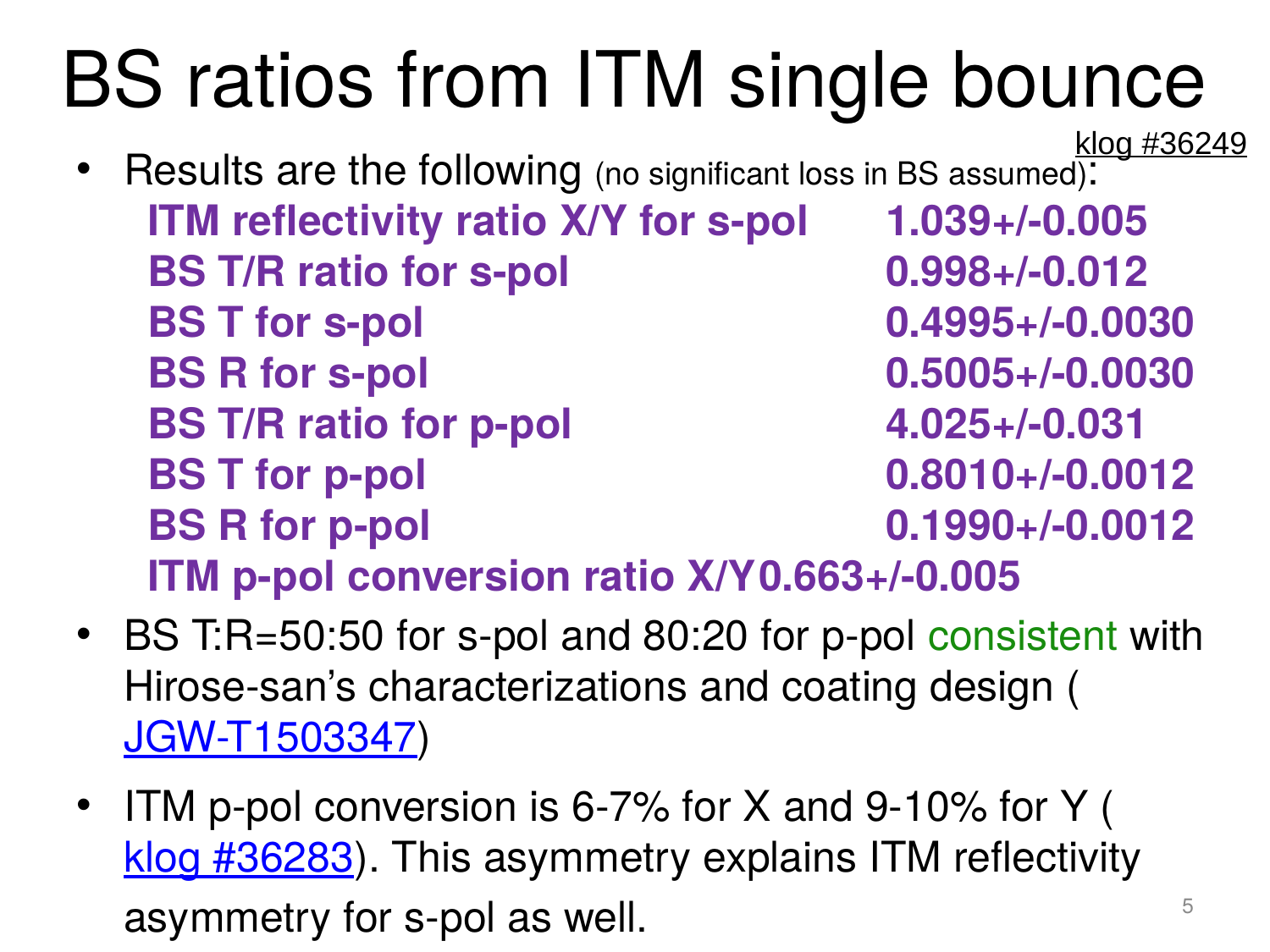

# BS ratios from ITM single bounce
klog #36249
Results are the following (no significant loss in BS assumed):
  ITM reflectivity ratio X/Y for s-pol	1.039+/-0.005
  BS T/R ratio for s-pol			0.998+/-0.012
  BS T for s-pol  				0.4995+/-0.0030
  BS R for s-pol  				0.5005+/-0.0030
  BS T/R ratio for p-pol			4.025+/-0.031
  BS T for p-pol				0.8010+/-0.0012
  BS R for p-pol				0.1990+/-0.0012
  ITM p-pol conversion ratio X/Y	0.663+/-0.005
BS T:R=50:50 for s-pol and 80:20 for p-pol consistent with Hirose-san’s characterizations and coating design (JGW-T1503347)
ITM p-pol conversion is 6-7% for X and 9-10% for Y (klog #36283). This asymmetry explains ITM reflectivity asymmetry for s-pol as well.

5